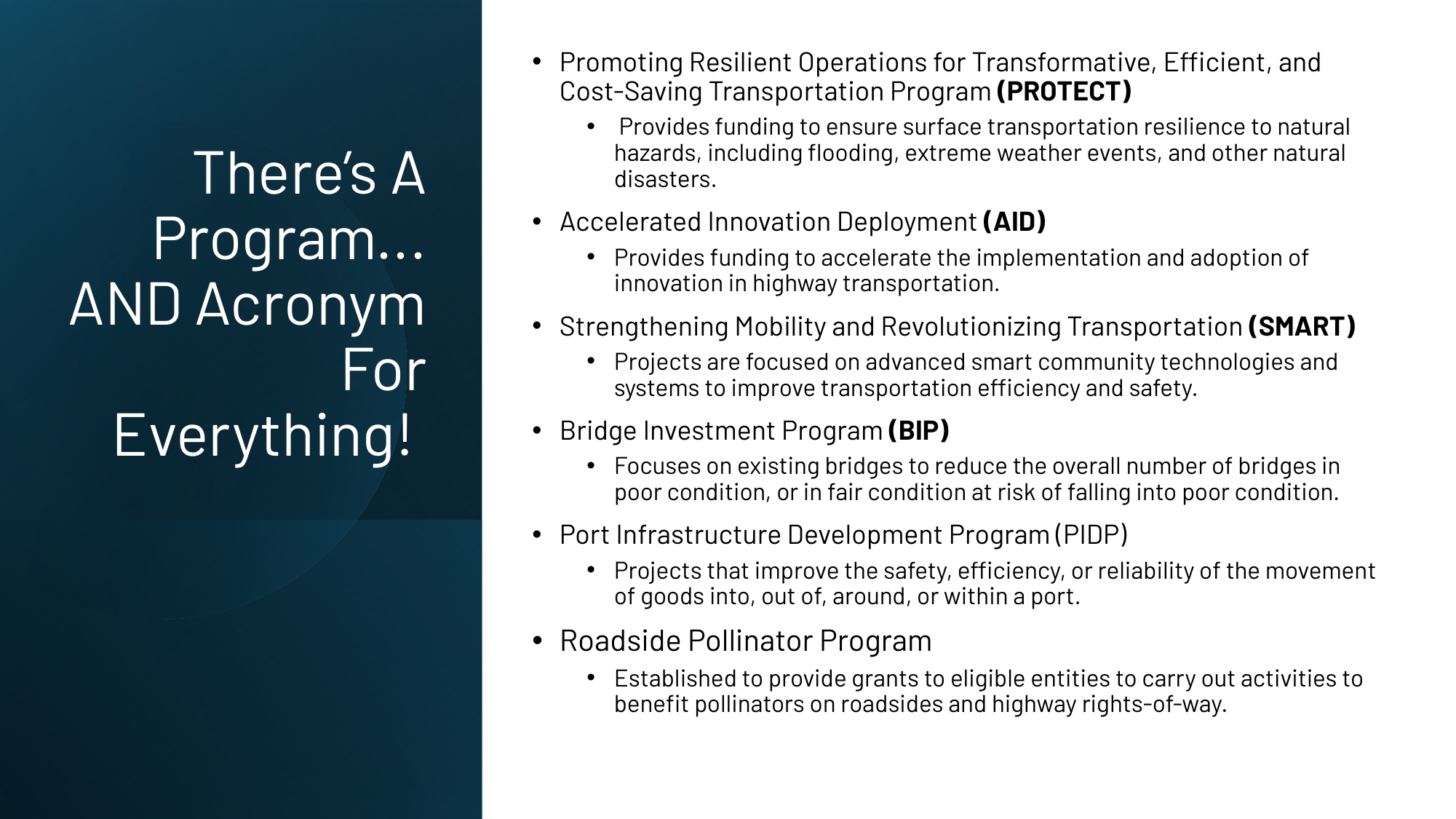

Promoting Resilient Operations for Transformative, Efficient, and Cost-Saving Transportation Program (PROTECT)
 Provides funding to ensure surface transportation resilience to natural hazards, including flooding, extreme weather events, and other natural disasters.
Accelerated Innovation Deployment (AID)
Provides funding to accelerate the implementation and adoption of innovation in highway transportation.
Strengthening Mobility and Revolutionizing Transportation (SMART)
Projects are focused on advanced smart community technologies and systems to improve transportation efficiency and safety.
Bridge Investment Program (BIP)
Focuses on existing bridges to reduce the overall number of bridges in poor condition, or in fair condition at risk of falling into poor condition.
Port Infrastructure Development Program (PIDP)
Projects that improve the safety, efficiency, or reliability of the movement of goods into, out of, around, or within a port.
Roadside Pollinator Program
Established to provide grants to eligible entities to carry out activities to benefit pollinators on roadsides and highway rights-of-way.

# There’s A Program... AND Acronym For Everything!